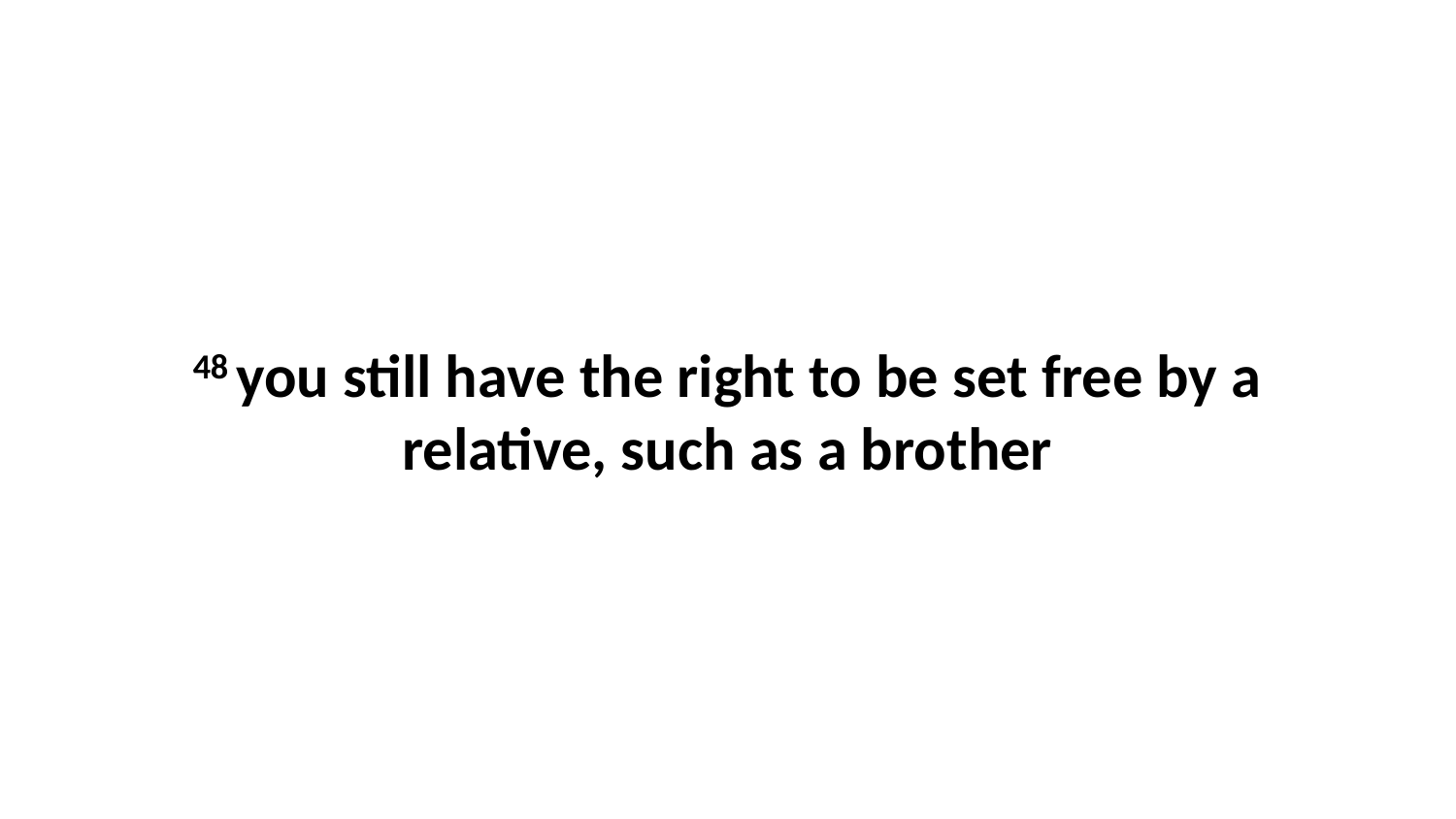

48 you still have the right to be set free by a relative, such as a brother